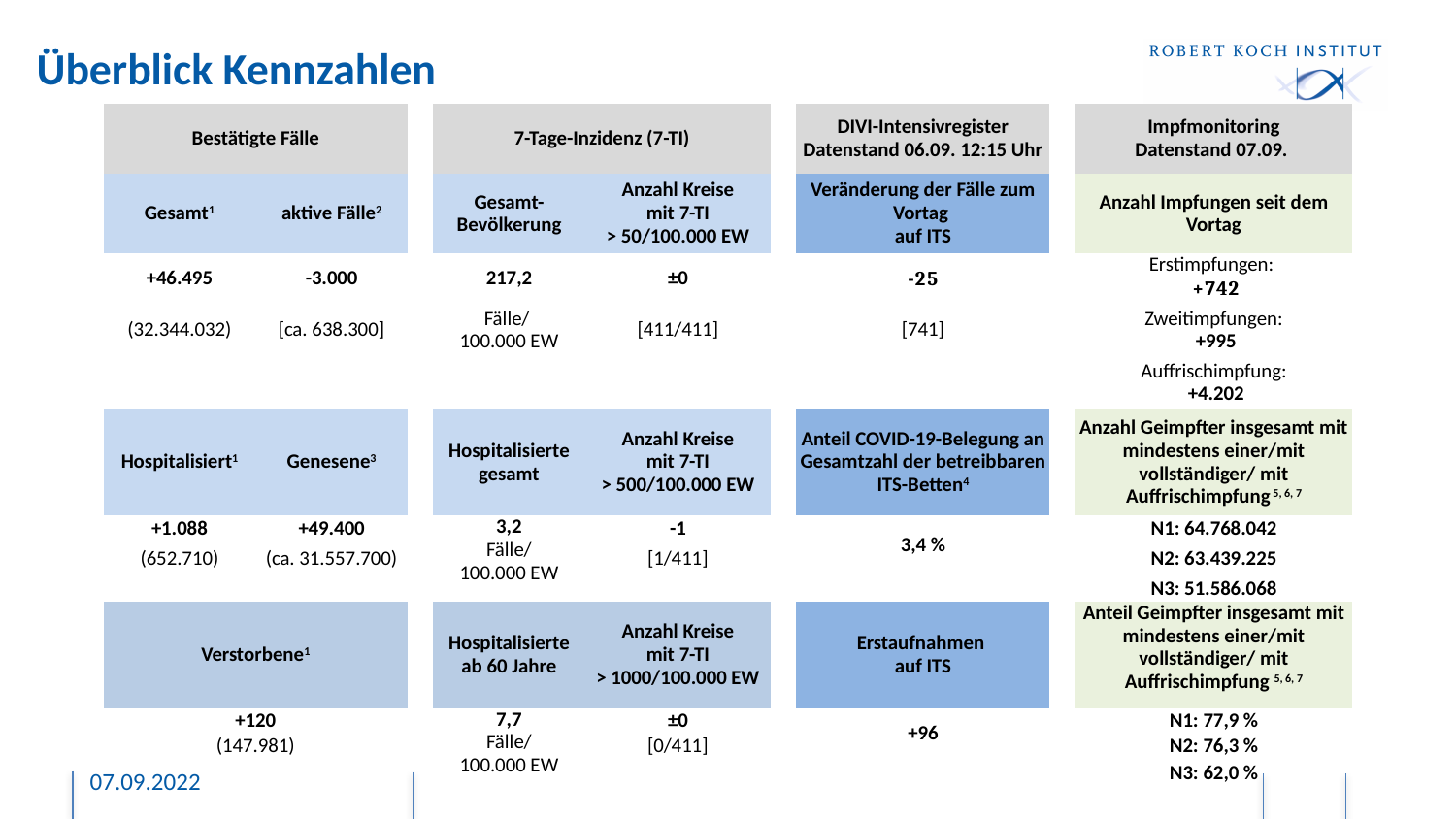

# Überblick Kennzahlen
| Bestätigte Fälle |  |  | 7-Tage-Inzidenz (7-TI) |  |  | DIVI-Intensivregister Datenstand 06.09. 12:15 Uhr |  | Impfmonitoring Datenstand 07.09. |
| --- | --- | --- | --- | --- | --- | --- | --- | --- |
| Gesamt1 | aktive Fälle2 |  | Gesamt-Bevölkerung | Anzahl Kreise mit 7-TI > 50/100.000 EW |  | Veränderung der Fälle zum Vortag auf ITS |  | Anzahl Impfungen seit dem Vortag |
| +46.495 | -3.000 |  | 217,2 | ±0 |  | -25 |  | Erstimpfungen: +742 |
| (32.344.032) | [ca. 638.300] |  | Fälle/ 100.000 EW | [411/411] |  | [741] |  | Zweitimpfungen: +995 |
|  |  |  |  |  |  |  |  | Auffrischimpfung: +4.202 |
| Hospitalisiert1 | Genesene3 |  | Hospitalisierte gesamt | Anzahl Kreise mit 7-TI > 500/100.000 EW |  | Anteil COVID-19-Belegung an Gesamtzahl der betreibbaren ITS-Betten4 |  | Anzahl Geimpfter insgesamt mit mindestens einer/mit vollständiger/ mit Auffrischimpfung 5, 6, 7 |
| +1.088 | +49.400 |  | 3,2 Fälle/ 100.000 EW | -1 |  | 3,4 % |  | N1: 64.768.042 |
| (652.710) | (ca. 31.557.700) |  |  | [1/411] |  |  |  | N2: 63.439.225 |
|  |  |  |  |  |  |  |  | N3: 51.586.068 |
| Verstorbene1 |  |  | Hospitalisierte ab 60 Jahre | Anzahl Kreise mit 7-TI > 1000/100.000 EW |  | Erstaufnahmen auf ITS |  | Anteil Geimpfter insgesamt mit mindestens einer/mit vollständiger/ mit Auffrischimpfung 5, 6, 7 |
| +120 |  |  | 7,7 Fälle/ 100.000 EW | ±0 |  | +96 |  | N1: 77,9 % |
| (147.981) |  |  |  | [0/411] |  |  |  | N2: 76,3 % |
|  |  |  |  |  |  |  |  | N3: 62,0 % |
07.09.2022